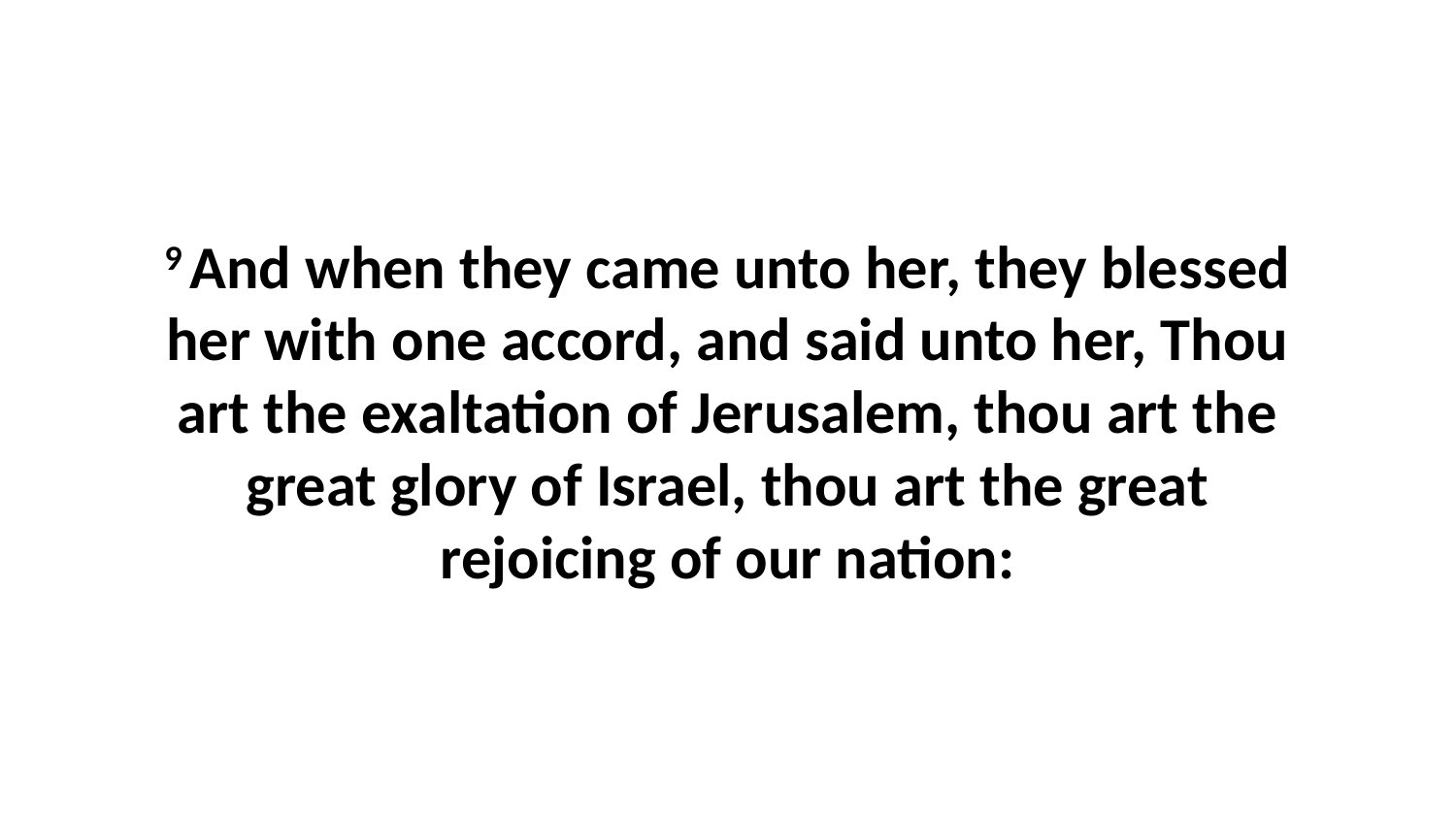

9 And when they came unto her, they blessed her with one accord, and said unto her, Thou art the exaltation of Jerusalem, thou art the great glory of Israel, thou art the great rejoicing of our nation: